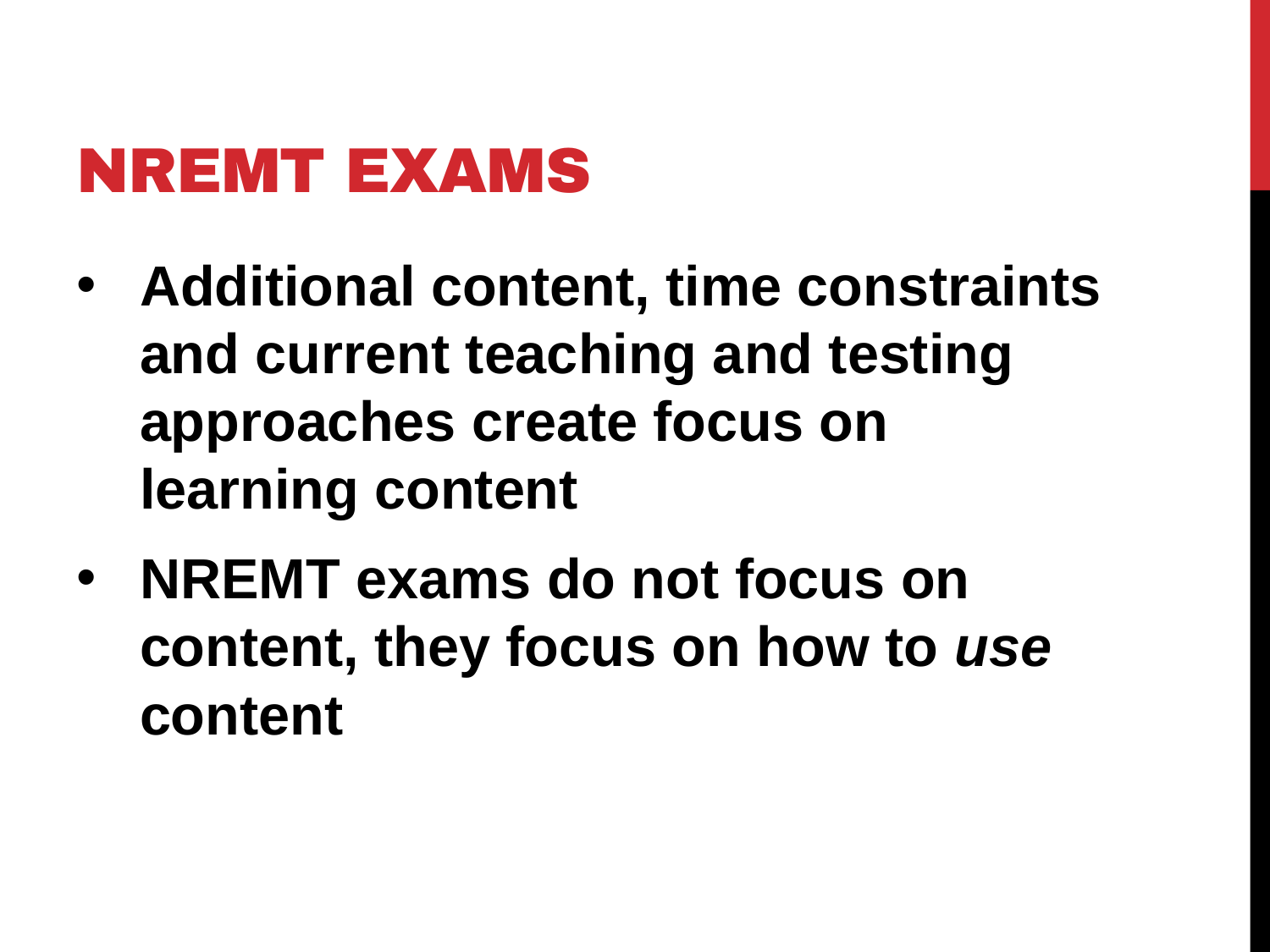

# NREMT Exams
Additional content, time constraints and current teaching and testing approaches create focus on learning content
NREMT exams do not focus on content, they focus on how to use content